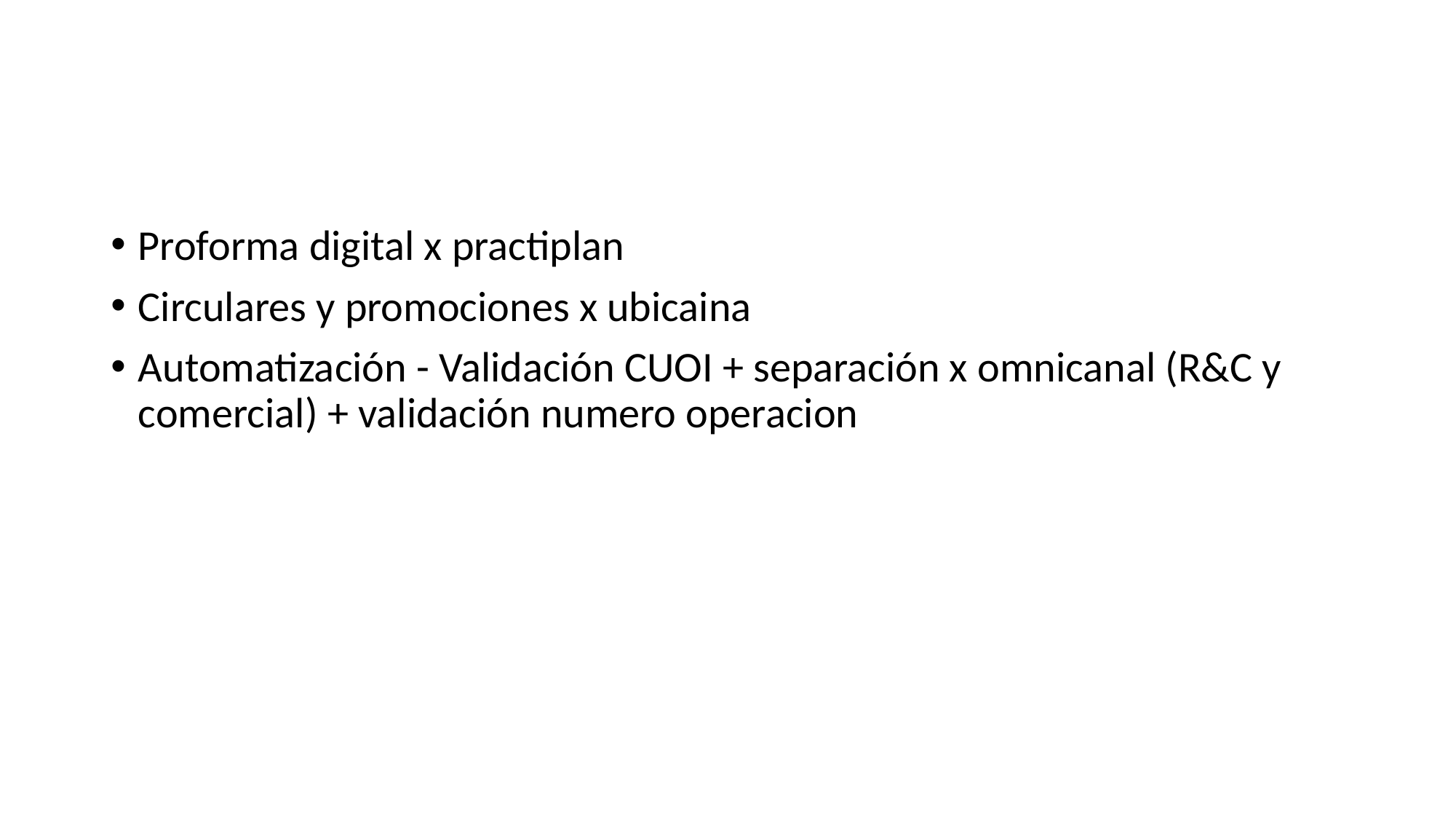

#
Proforma digital x practiplan
Circulares y promociones x ubicaina
Automatización - Validación CUOI + separación x omnicanal (R&C y comercial) + validación numero operacion